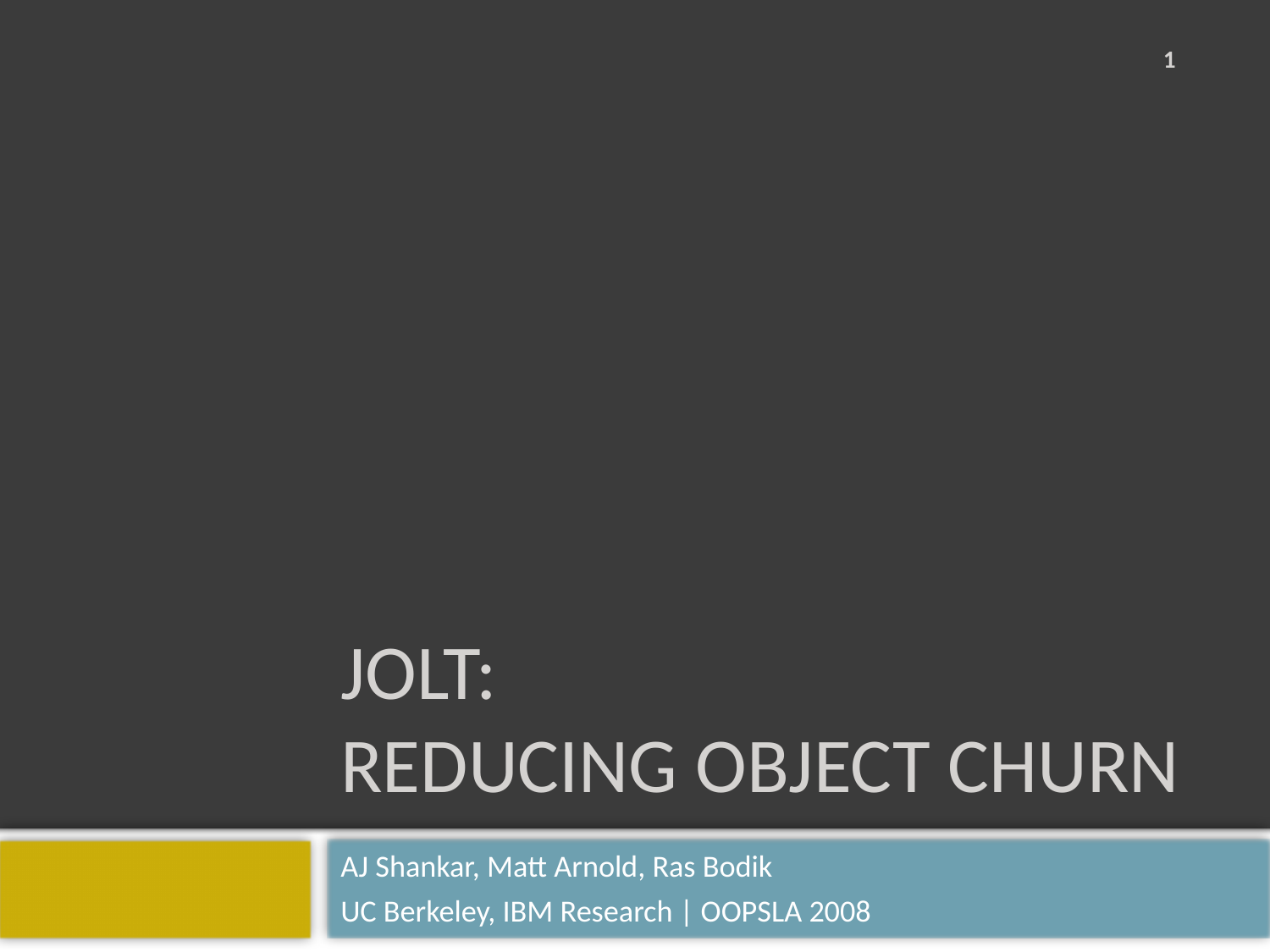

1
# Jolt: Reducing Object Churn
AJ Shankar, Matt Arnold, Ras Bodik
UC Berkeley, IBM Research | OOPSLA 2008